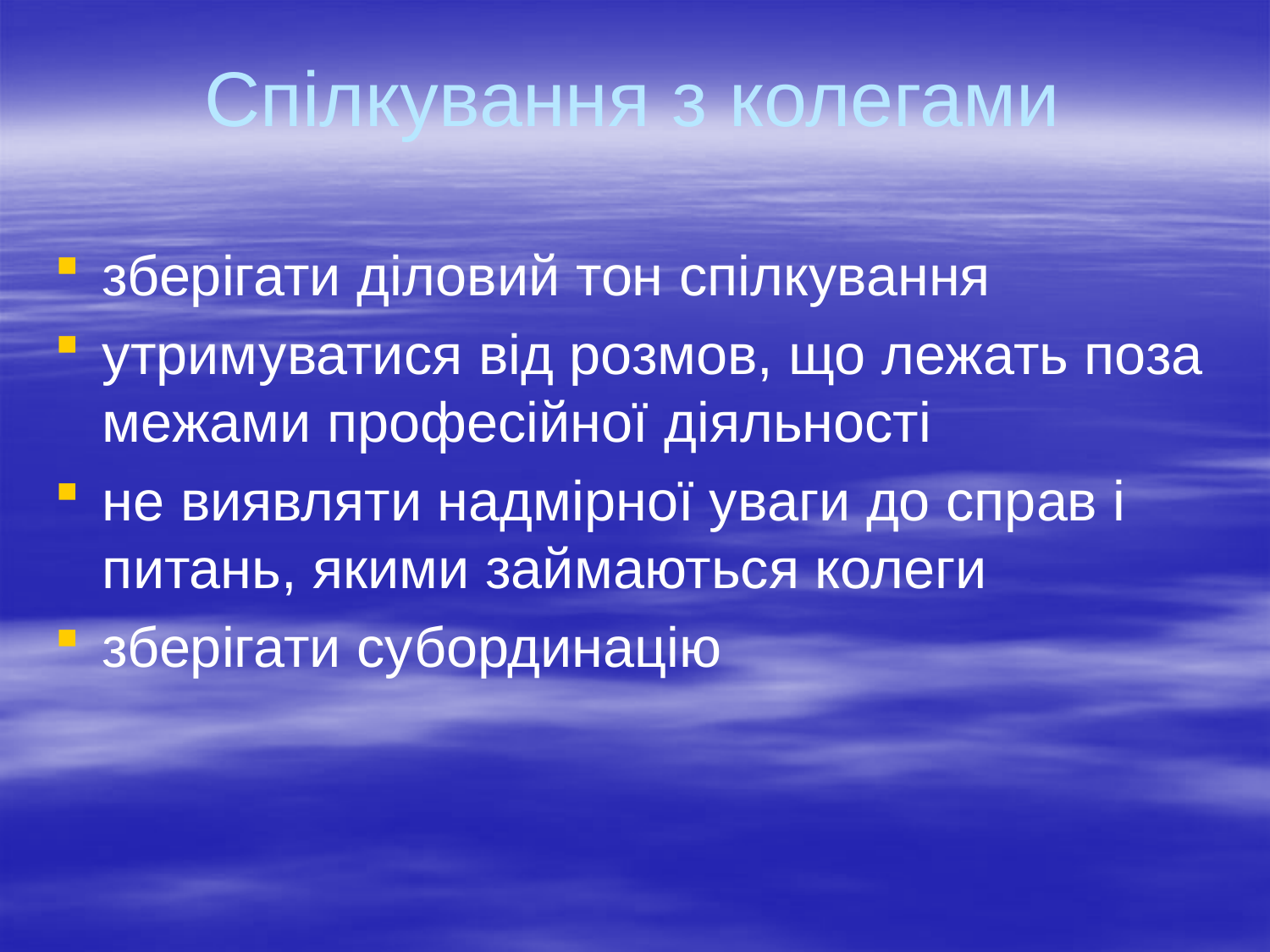

# Спілкування з колегами
зберігати діловий тон спілкування
утримуватися від розмов, що лежать поза межами професійної діяльності
не виявляти надмірної уваги до справ і питань, якими займаються колеги
зберігати субординацію